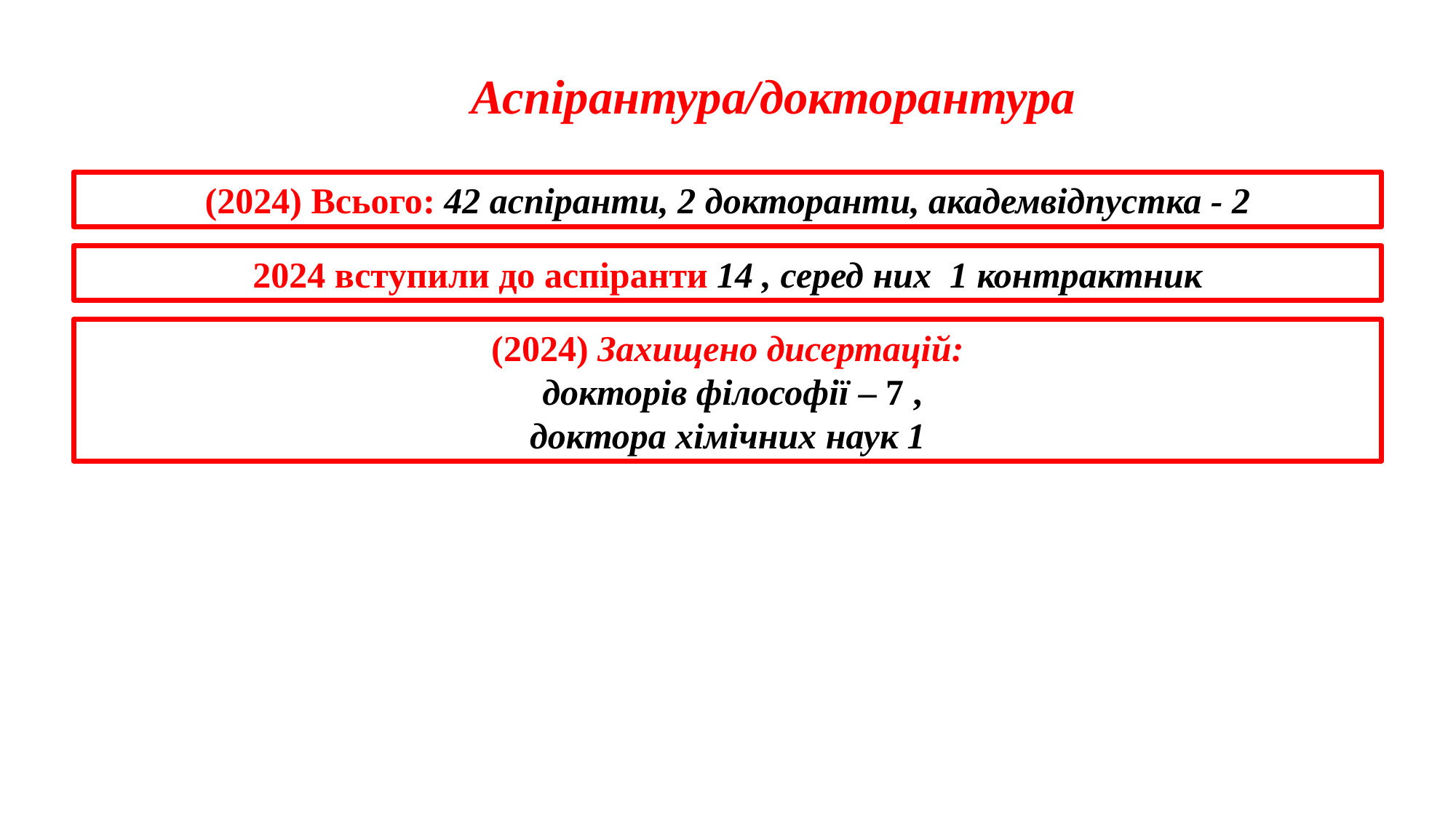

Аспірантура/докторантура
(2024) Всього: 42 аспіранти, 2 докторанти, академвідпустка - 2
2024 вступили до аспіранти 14 , серед них  1 контрактник
(2024) Захищено дисертацій:
 докторів філософії – 7 ,
доктора хімічних наук 1